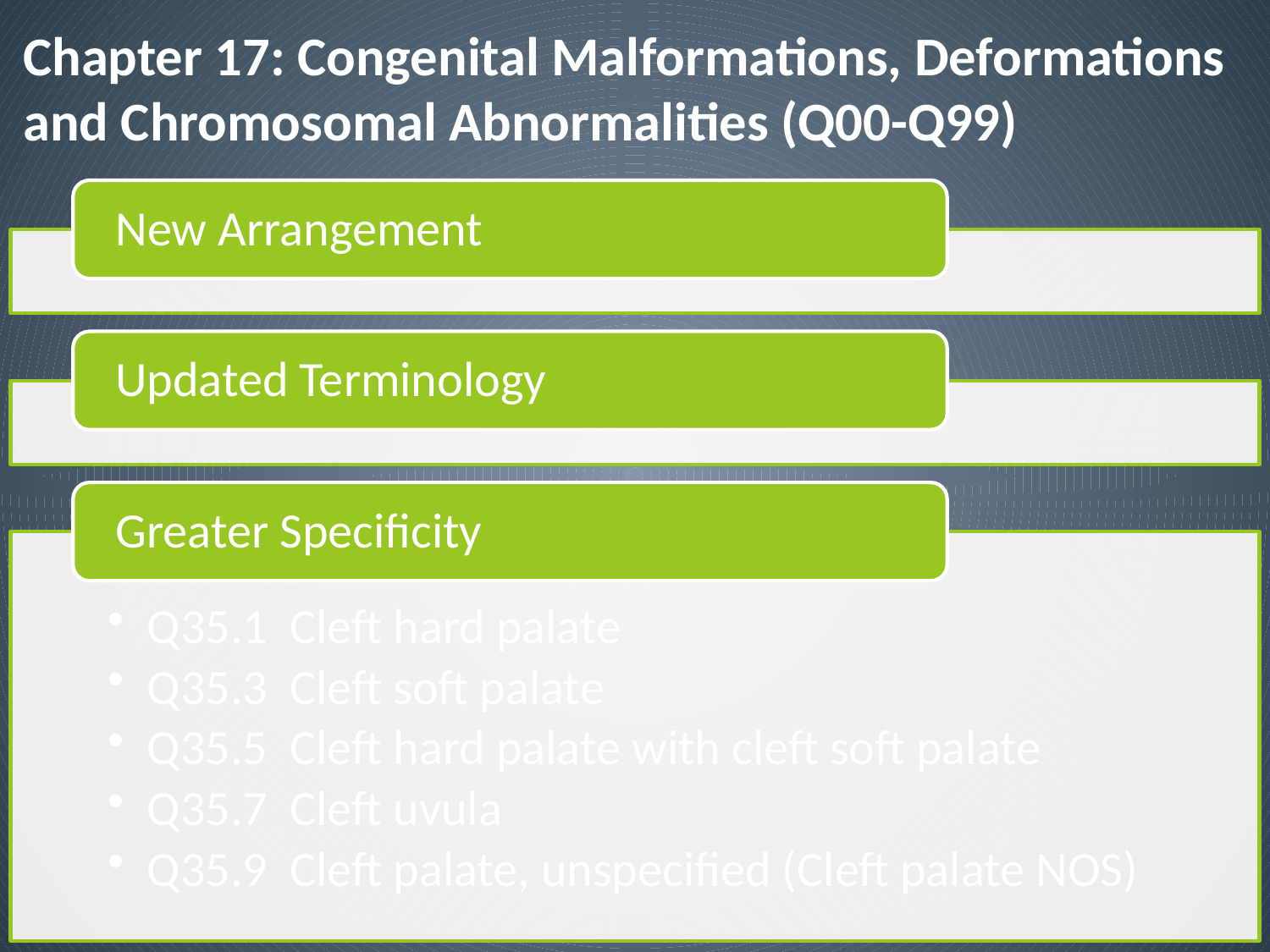

# Chapter 17: Congenital Malformations, Deformations and Chromosomal Abnormalities (Q00-Q99)
New Arrangement
Updated Terminology
Q35.1  Cleft hard palate
Q35.3  Cleft soft palate
Q35.5  Cleft hard palate with cleft soft palate
Q35.7  Cleft uvula
Q35.9  Cleft palate, unspecified (Cleft palate NOS)
Greater Specificity